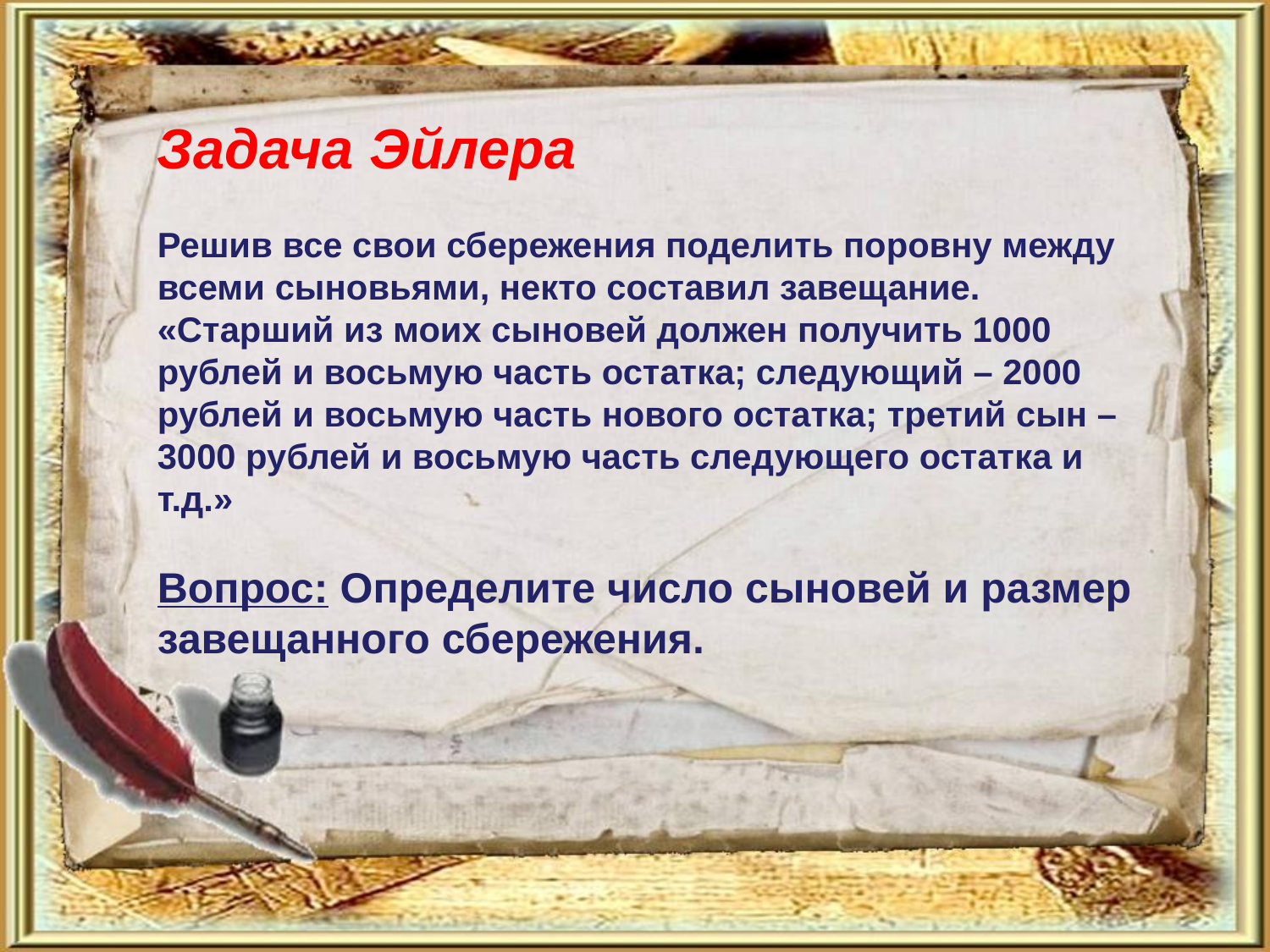

Задача Эйлера

Решив все свои сбережения поделить поровну между всеми сыновьями, некто составил завещание. «Старший из моих сыновей должен получить 1000 рублей и восьмую часть остатка; следующий – 2000 рублей и восьмую часть нового остатка; третий сын – 3000 рублей и восьмую часть следующего остатка и т.д.»

Вопрос: Определите число сыновей и размер завещанного сбережения.